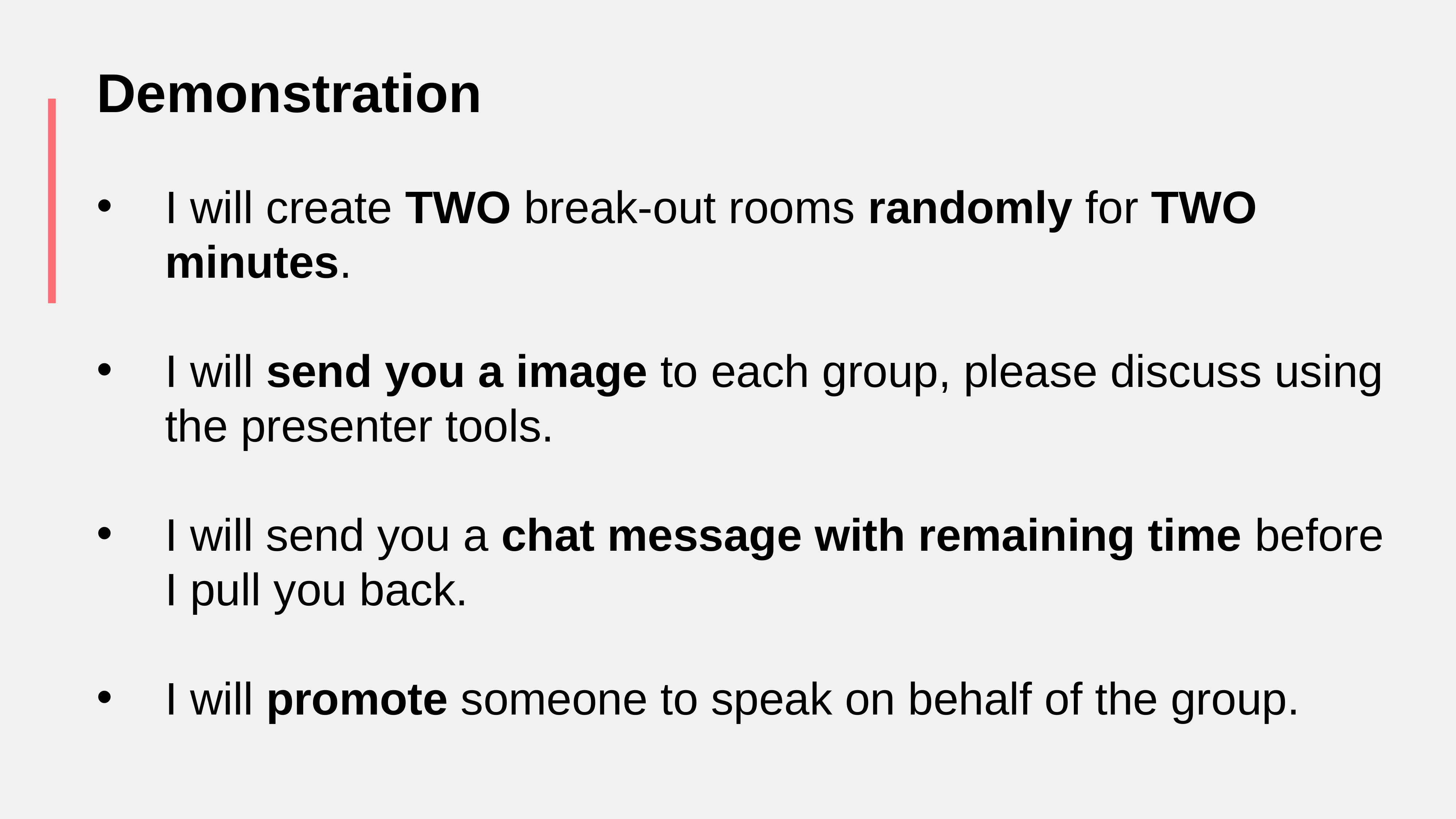

Demonstration

I will create TWO break-out rooms randomly for TWO minutes.

I will send you a image to each group, please discuss using the presenter tools.

I will send you a chat message with remaining time before I pull you back.

I will promote someone to speak on behalf of the group.